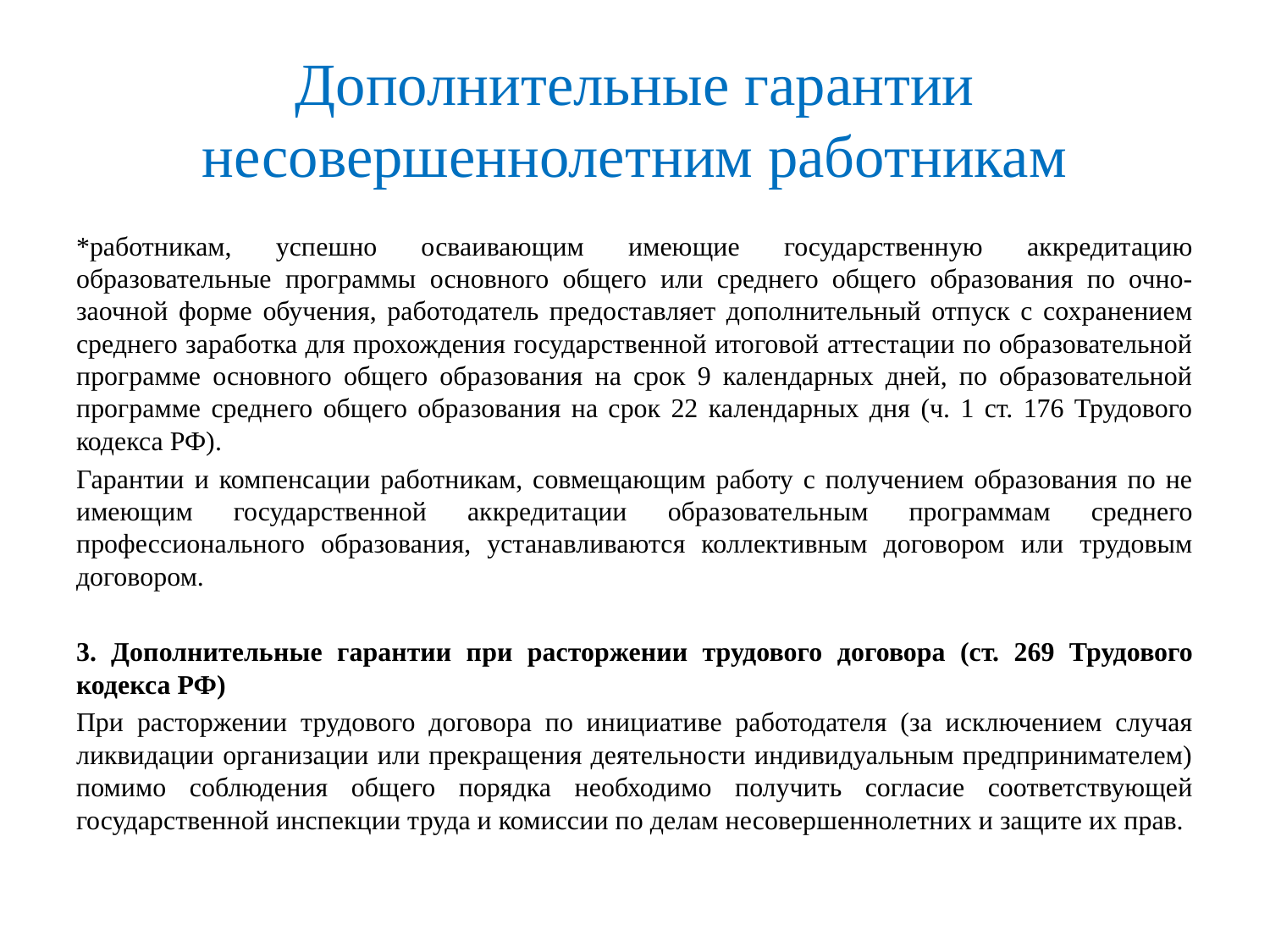

# Дополнительные гарантии несовершеннолетним работникам
*работникам, успешно осваивающим имеющие государственную аккредитацию образовательные программы основного общего или среднего общего образования по очно-заочной форме обучения, работодатель предоставляет дополнительный отпуск с сохранением среднего заработка для прохождения государственной итоговой аттестации по образовательной программе основного общего образования на срок 9 календарных дней, по образовательной программе среднего общего образования на срок 22 календарных дня (ч. 1 ст. 176 Трудового кодекса РФ).
Гарантии и компенсации работникам, совмещающим работу с получением образования по не имеющим государственной аккредитации образовательным программам среднего профессионального образования, устанавливаются коллективным договором или трудовым договором.

3. Дополнительные гарантии при расторжении трудового договора (ст. 269 Трудового кодекса РФ)
При расторжении трудового договора по инициативе работодателя (за исключением случая ликвидации организации или прекращения деятельности индивидуальным предпринимателем) помимо соблюдения общего порядка необходимо получить согласие соответствующей государственной инспекции труда и комиссии по делам несовершеннолетних и защите их прав.